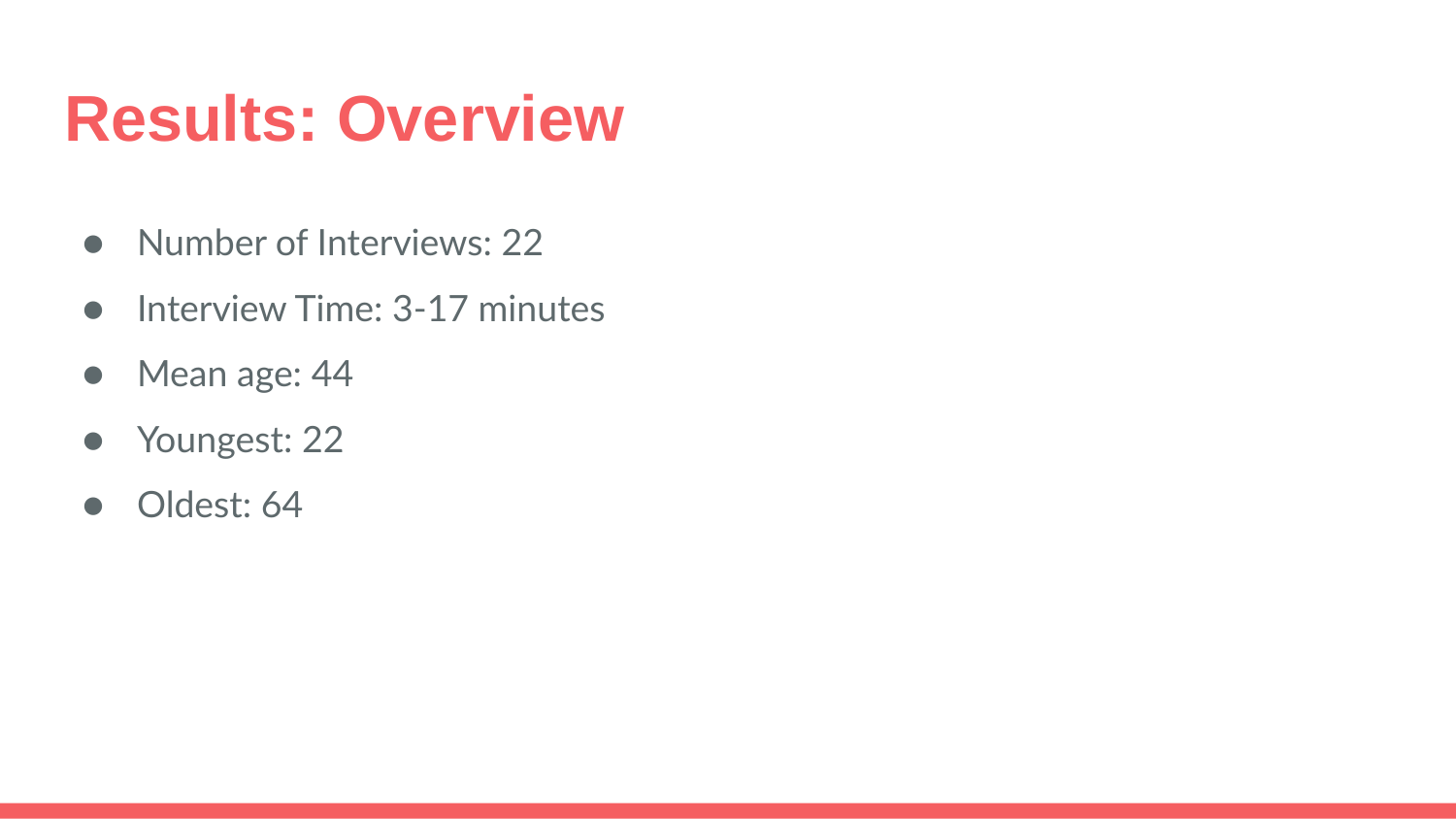

# Results: Overview
Number of Interviews: 22
Interview Time: 3-17 minutes
Mean age: 44
Youngest: 22
Oldest: 64